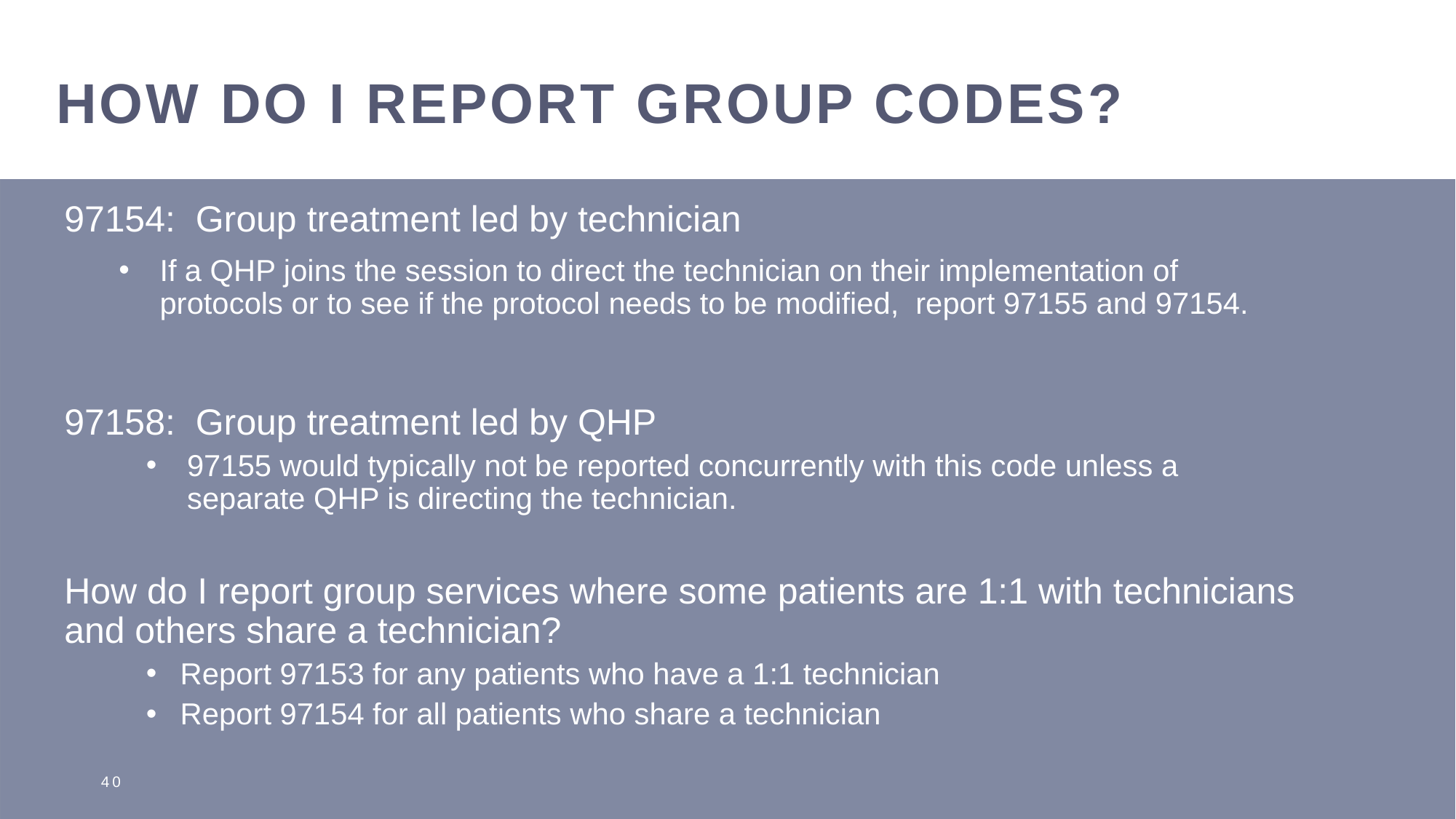

# HOW DO I REPORT GROUP CODES?
97154:  Group treatment led by technician
If a QHP joins the session to direct the technician on their implementation of protocols or to see if the protocol needs to be modified,  report 97155 and 97154.

97158:  Group treatment led by QHP
97155 would typically not be reported concurrently with this code unless a separate QHP is directing the technician.

How do I report group services where some patients are 1:1 with technicians and others share a technician?
Report 97153 for any patients who have a 1:1 technician
Report 97154 for all patients who share a technician
40